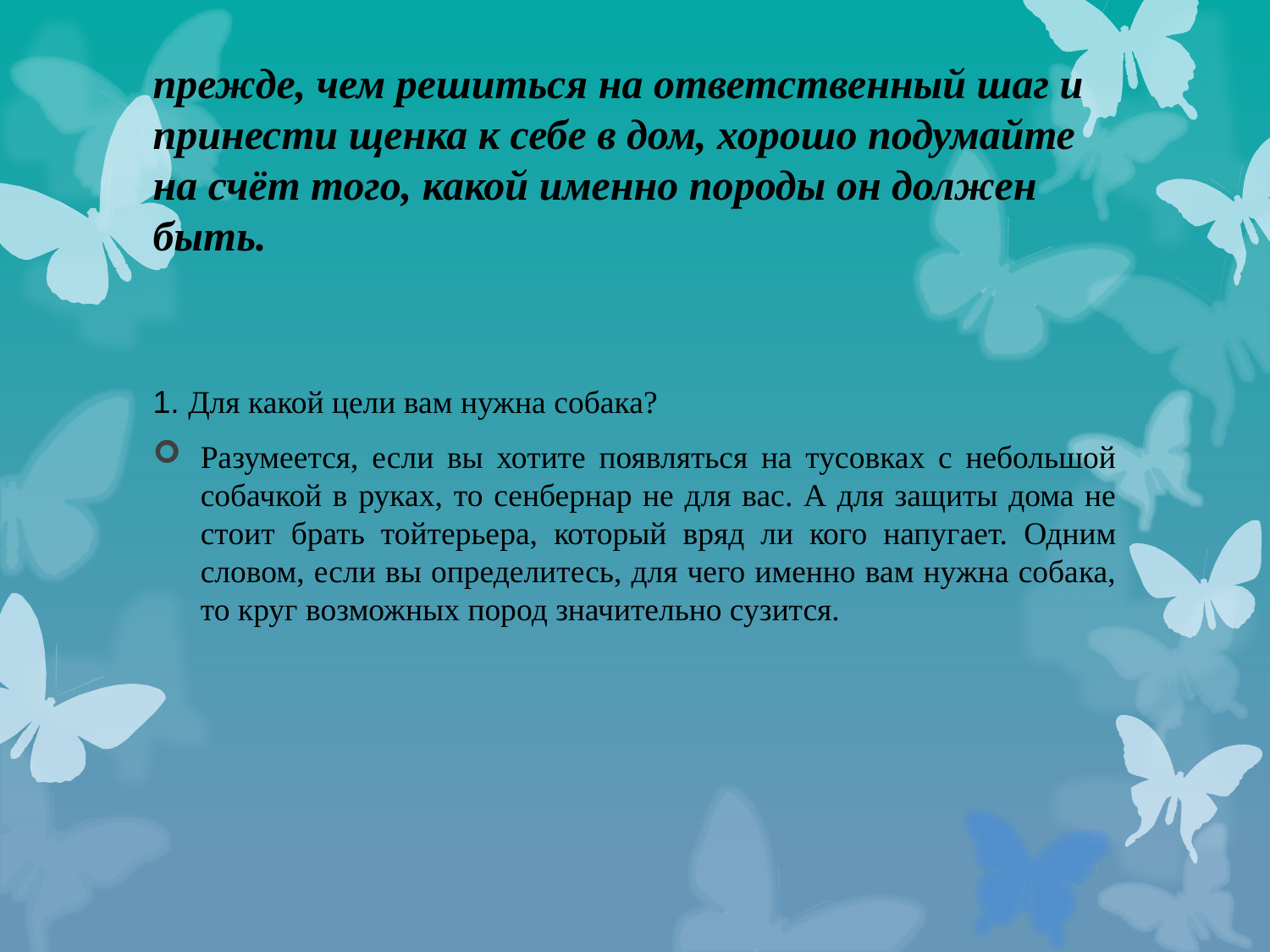

# прежде, чем решиться на ответственный шаг и принести щенка к себе в дом, хорошо подумайте на счёт того, какой именно породы он должен быть.
1. Для какой цели вам нужна собака?
Разумеется, если вы хотите появляться на тусовках с небольшой собачкой в руках, то сенбернар не для вас. А для защиты дома не стоит брать тойтерьера, который вряд ли кого напугает. Одним словом, если вы определитесь, для чего именно вам нужна собака, то круг возможных пород значительно сузится.